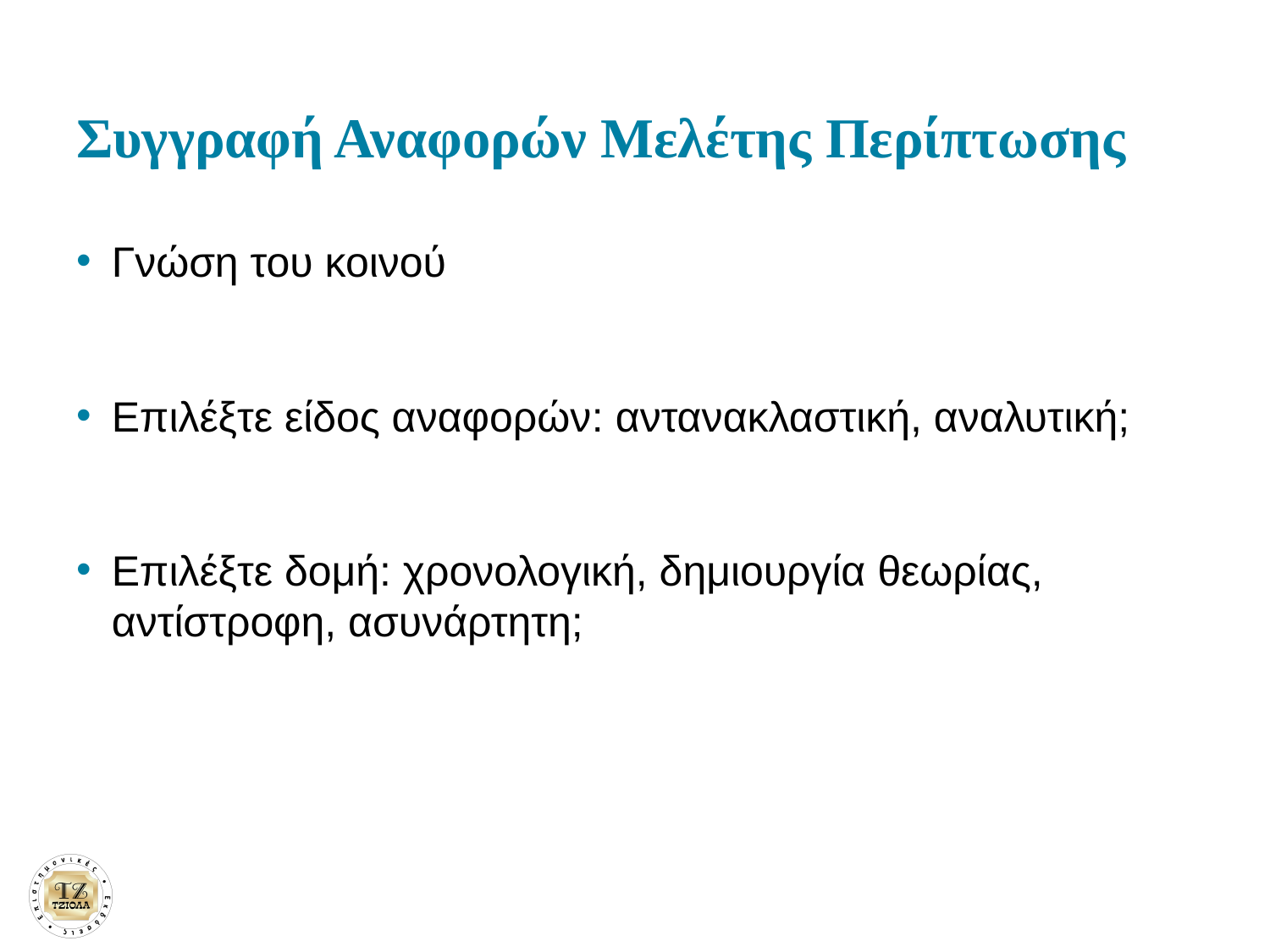

# Συγγραφή Αναφορών Μελέτης Περίπτωσης
Γνώση του κοινού

Επιλέξτε είδος αναφορών: αντανακλαστική, αναλυτική;

Επιλέξτε δομή: χρονολογική, δημιουργία θεωρίας, αντίστροφη, ασυνάρτητη;